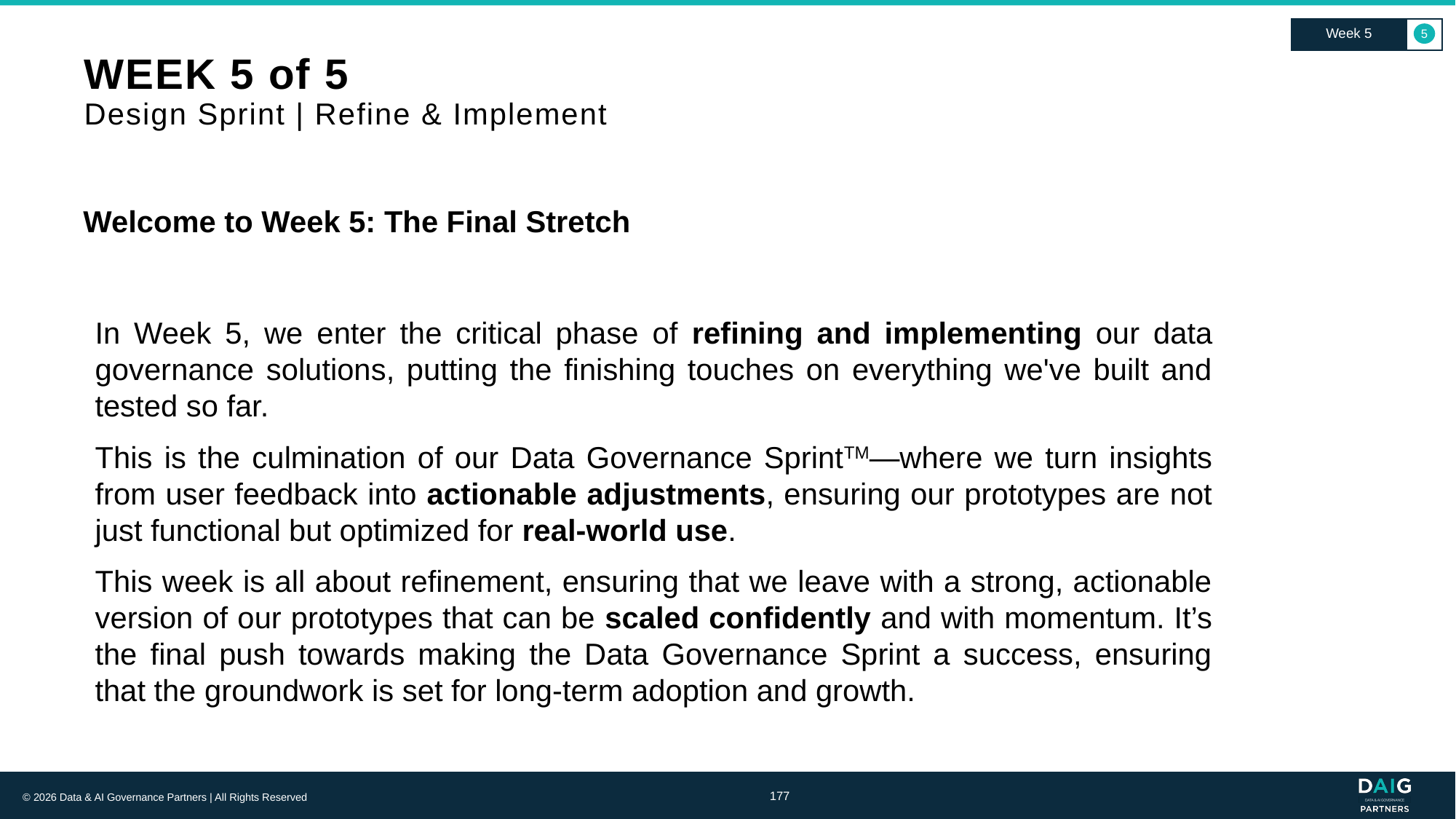

Week 5

5
# WEEK 5 of 5 Design Sprint | Refine & Implement
Welcome to Week 5: The Final Stretch
In Week 5, we enter the critical phase of refining and implementing our data governance solutions, putting the finishing touches on everything we've built and tested so far.
This is the culmination of our Data Governance SprintTM—where we turn insights from user feedback into actionable adjustments, ensuring our prototypes are not just functional but optimized for real-world use.
This week is all about refinement, ensuring that we leave with a strong, actionable version of our prototypes that can be scaled confidently and with momentum. It’s the final push towards making the Data Governance Sprint a success, ensuring that the groundwork is set for long-term adoption and growth.
177
© 2026 Data & AI Governance Partners | All Rights Reserved